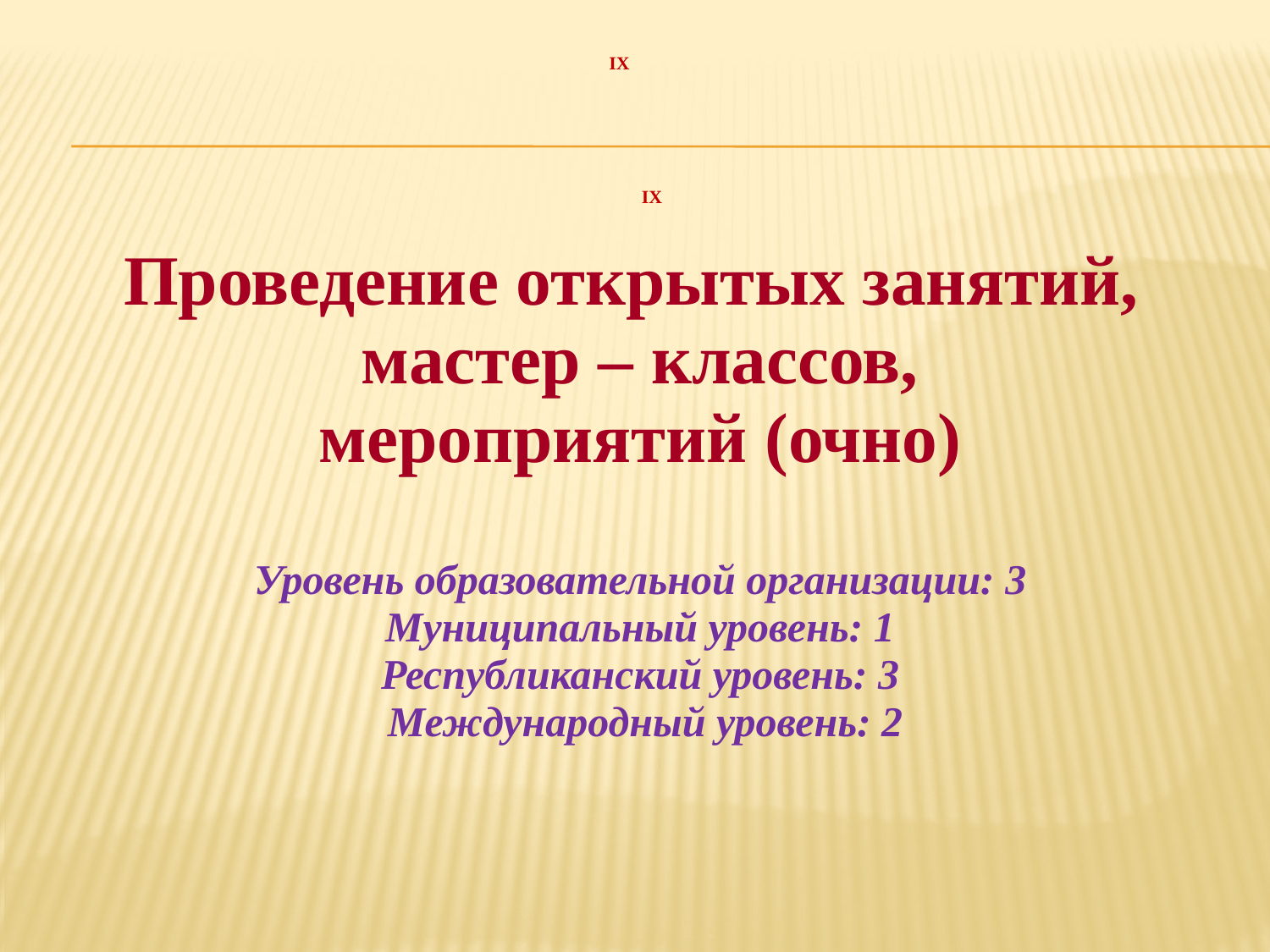

# IX IX
Проведение открытых занятий,
мастер – классов,
 мероприятий (очно)

Уровень образовательной организации: 3
Муниципальный уровень: 1
Республиканский уровень: 3
 Международный уровень: 2